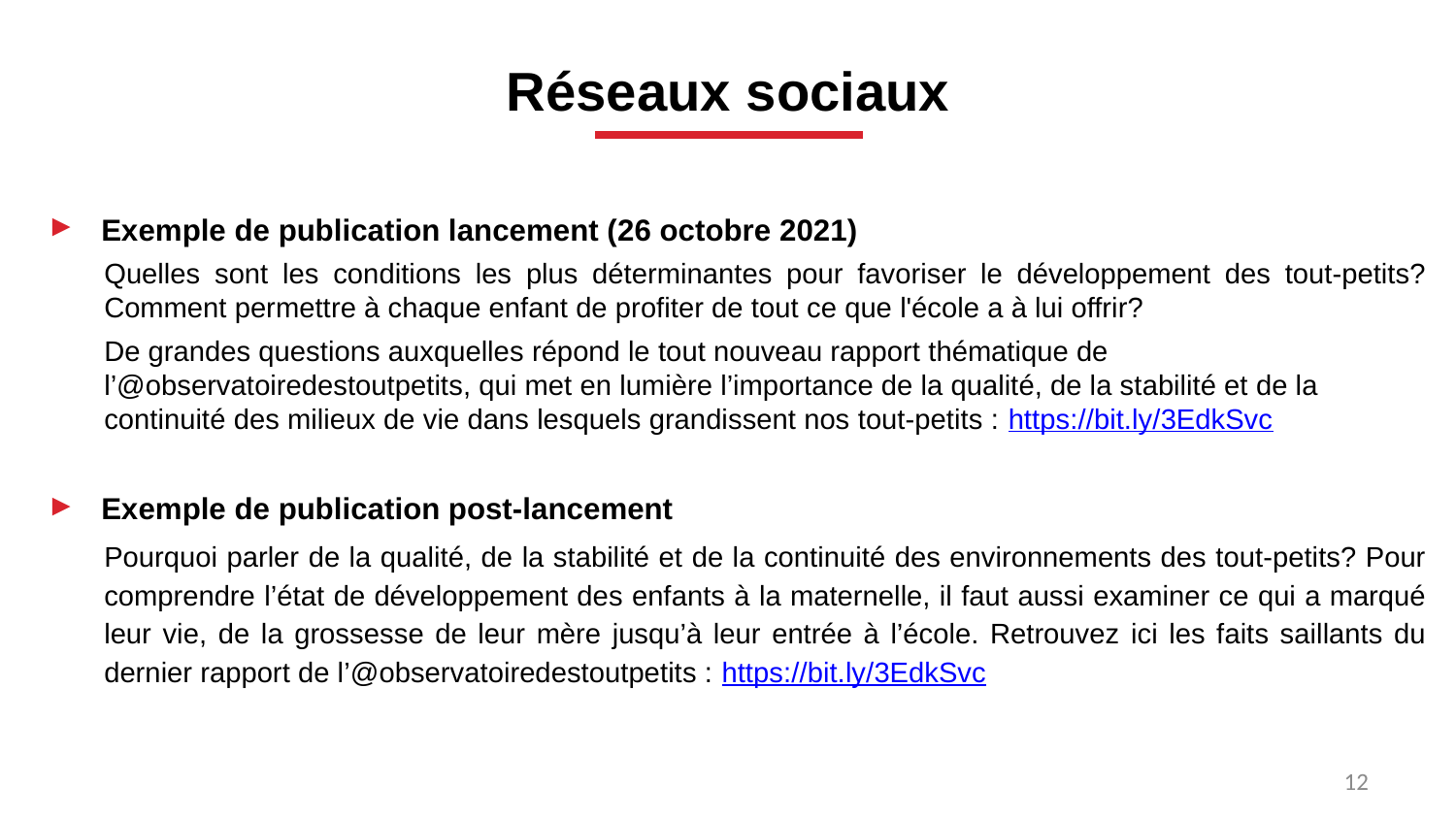

Réseaux sociaux
Exemple de publication lancement (26 octobre 2021)
Quelles sont les conditions les plus déterminantes pour favoriser le développement des tout-petits? Comment permettre à chaque enfant de profiter de tout ce que l'école a à lui offrir?
De grandes questions auxquelles répond le tout nouveau rapport thématique de l’@observatoiredestoutpetits, qui met en lumière l’importance de la qualité, de la stabilité et de la continuité des milieux de vie dans lesquels grandissent nos tout-petits : https://bit.ly/3EdkSvc

Exemple de publication post-lancement
Pourquoi parler de la qualité, de la stabilité et de la continuité des environnements des tout-petits? Pour comprendre l’état de développement des enfants à la maternelle, il faut aussi examiner ce qui a marqué leur vie, de la grossesse de leur mère jusqu’à leur entrée à l’école. Retrouvez ici les faits saillants du dernier rapport de l’@observatoiredestoutpetits : https://bit.ly/3EdkSvc
12